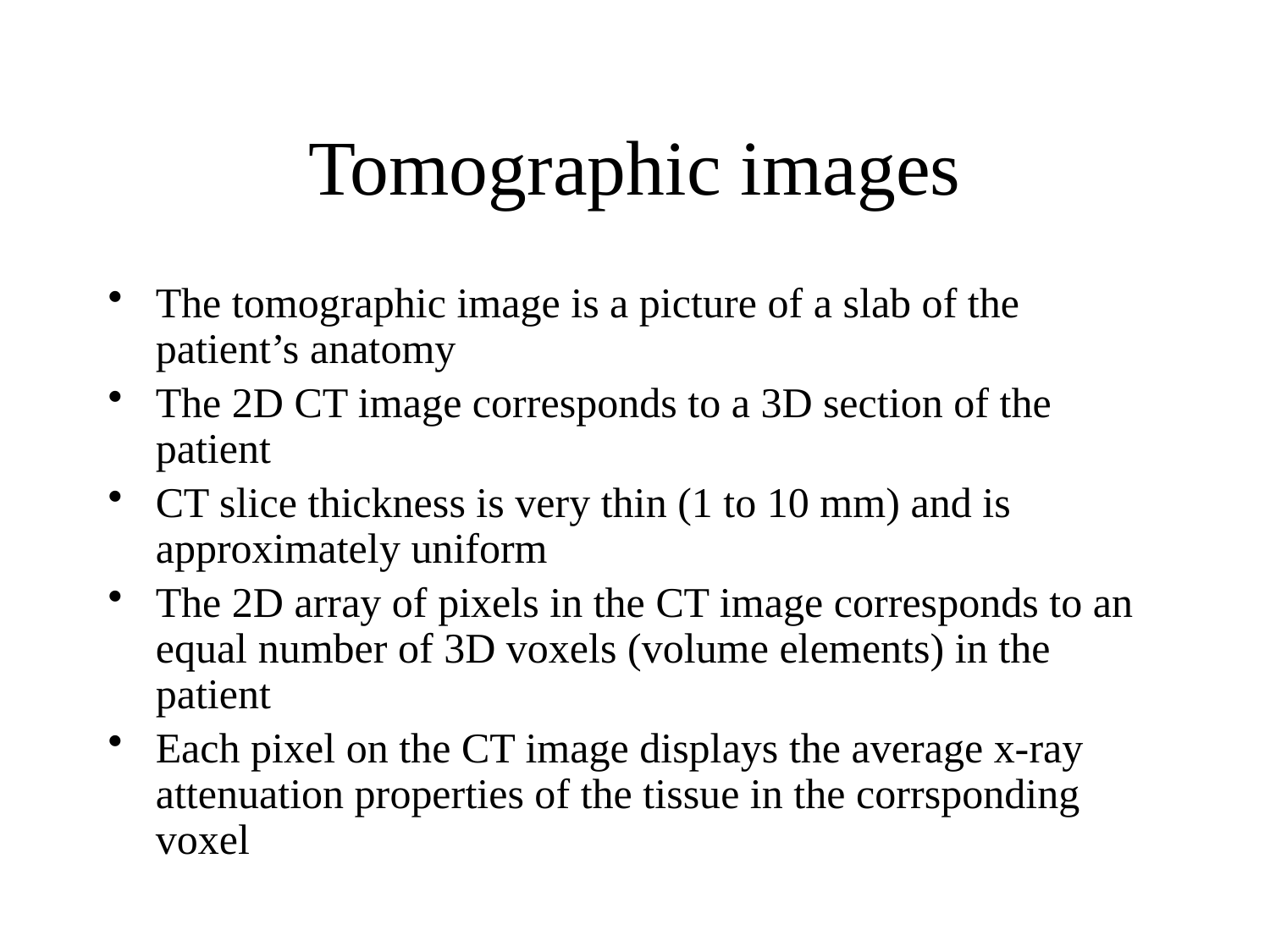

# Tomographic images
The tomographic image is a picture of a slab of the patient’s anatomy
The 2D CT image corresponds to a 3D section of the patient
CT slice thickness is very thin (1 to 10 mm) and is approximately uniform
The 2D array of pixels in the CT image corresponds to an equal number of 3D voxels (volume elements) in the patient
Each pixel on the CT image displays the average x-ray attenuation properties of the tissue in the corrsponding voxel